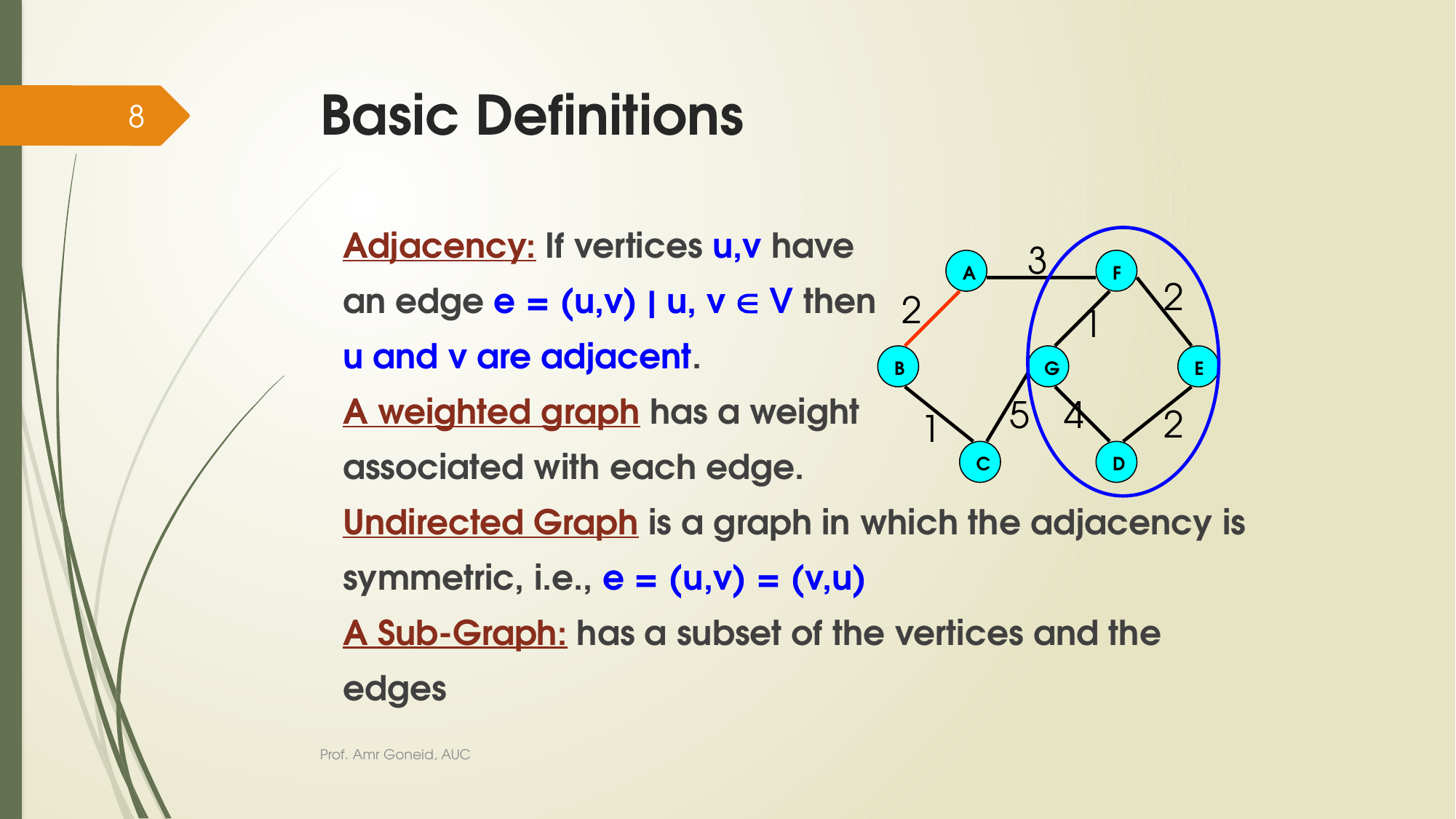

# Basic Definitions
8
Adjacency: If vertices u,v have
an edge e = (u,v) | u, v ∈ V then
u and v are adjacent.
A weighted graph has a weight
associated with each edge.
Undirected Graph is a graph in which the adjacency is
symmetric, i.e., e = (u,v) = (v,u)
A Sub-Graph: has a subset of the vertices and the
edges

3

A
F

B
G
E

C
D

2
2
1
5
4
2
1
Prof. Amr Goneid, AUC